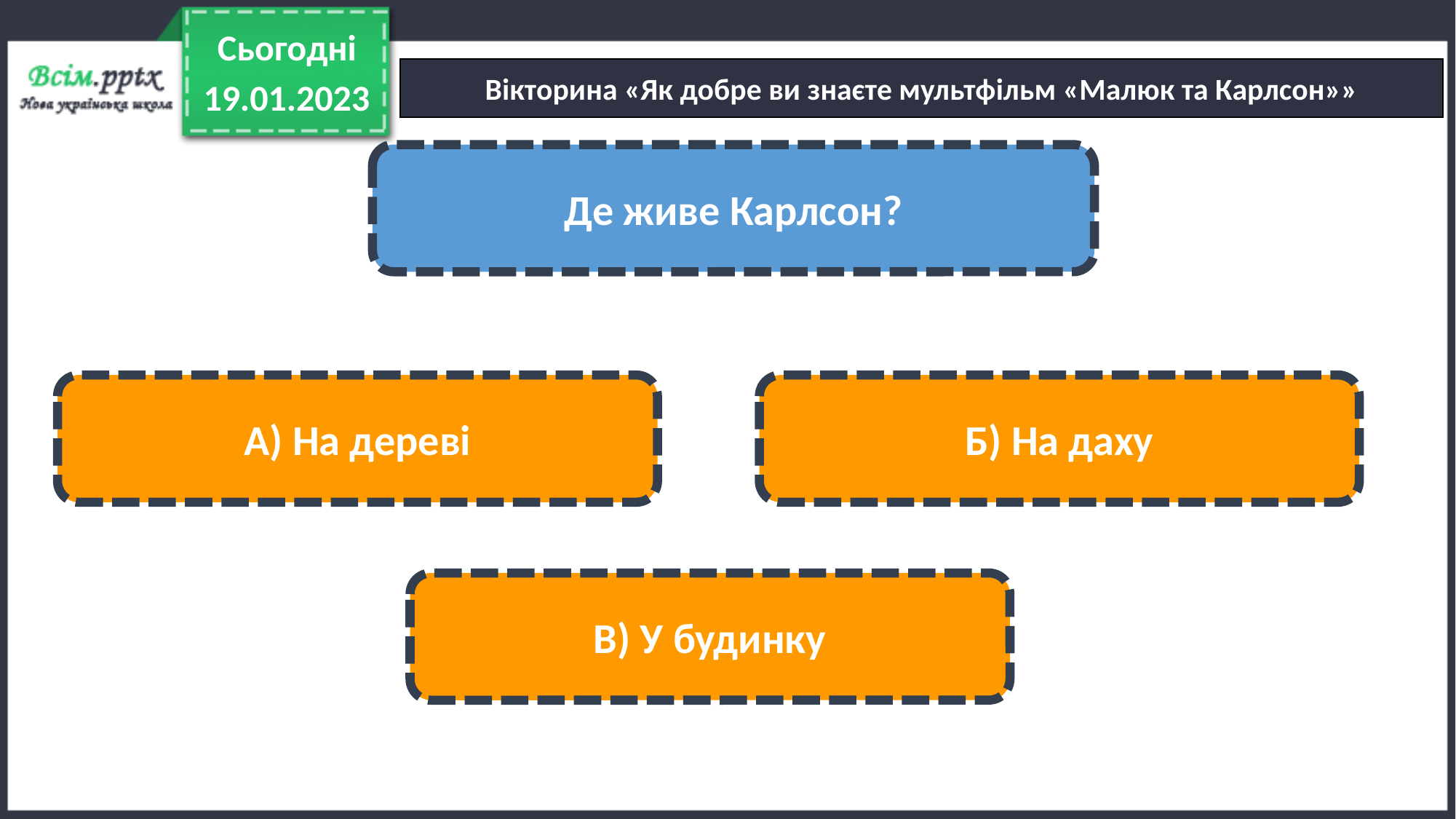

Сьогодні
Вікторина «Як добре ви знаєте мультфільм «Малюк та Карлсон»»
19.01.2023
Де живе Карлсон?
А) На дереві
Б) На даху
В) У будинку